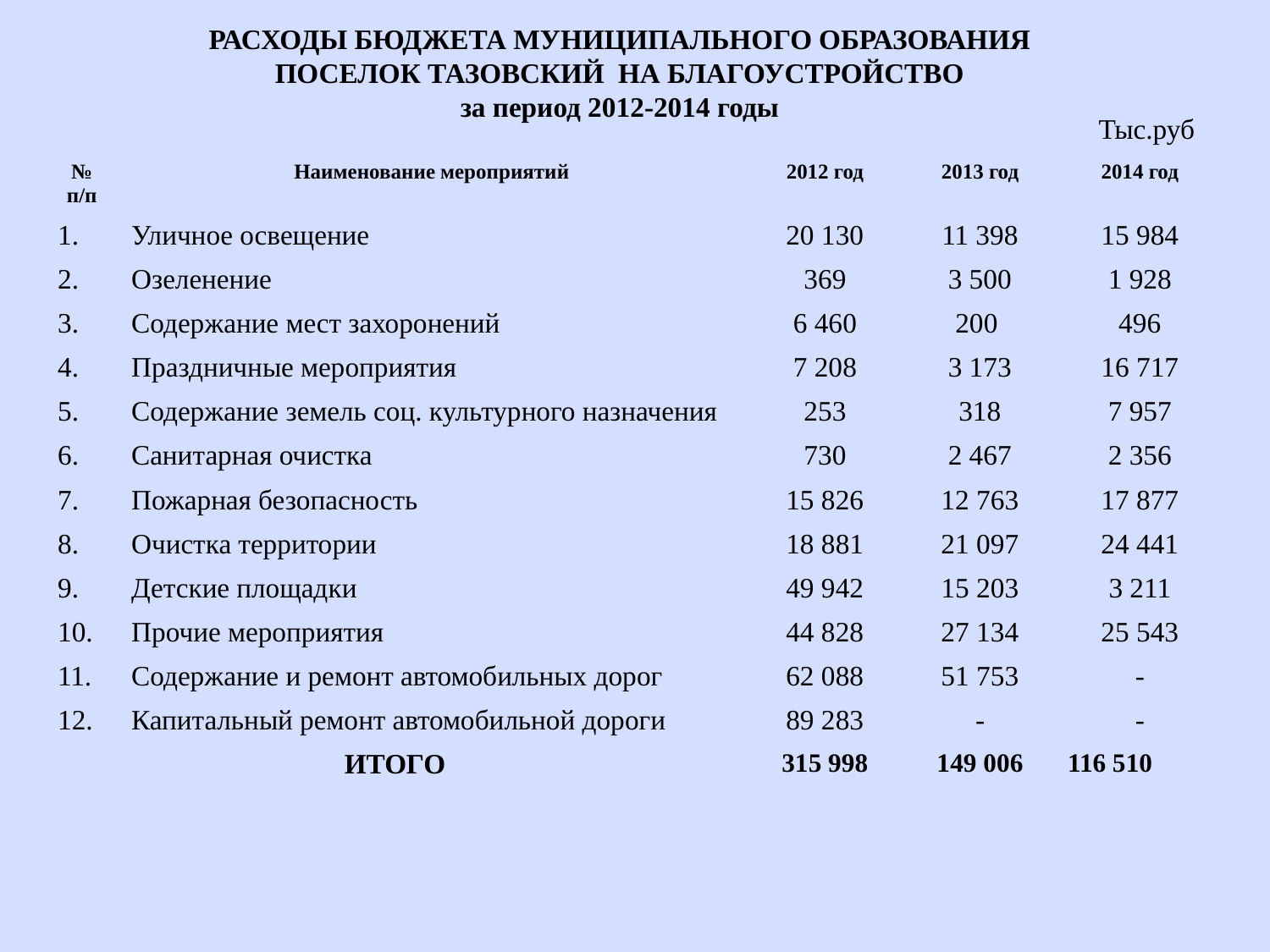

РАСХОДЫ БЮДЖЕТА МУНИЦИПАЛЬНОГО ОБРАЗОВАНИЯ
 ПОСЕЛОК ТАЗОВСКИЙ  НА БЛАГОУСТРОЙСТВО
за период 2012-2014 годы

Тыс.руб
| № п/п | Наименование мероприятий | 2012 год | 2013 год | 2014 год |
| --- | --- | --- | --- | --- |
| 1. | Уличное освещение | 20 130 | 11 398 | 15 984 |
| 2. | Озеленение | 369 | 3 500 | 1 928 |
| 3. | Содержание мест захоронений | 6 460 | 200 | 496 |
| 4. | Праздничные мероприятия | 7 208 | 3 173 | 16 717 |
| 5. | Содержание земель соц. культурного назначения | 253 | 318 | 7 957 |
| 6. | Санитарная очистка | 730 | 2 467 | 2 356 |
| 7. | Пожарная безопасность | 15 826 | 12 763 | 17 877 |
| 8. | Очистка территории | 18 881 | 21 097 | 24 441 |
| 9. | Детские площадки | 49 942 | 15 203 | 3 211 |
| 10. | Прочие мероприятия | 44 828 | 27 134 | 25 543 |
| 11. | Содержание и ремонт автомобильных дорог | 62 088 | 51 753 | - |
| 12. | Капитальный ремонт автомобильной дороги | 89 283 | - | - |
| ИТОГО |  | 315 998 | 149 006 | 116 510 |